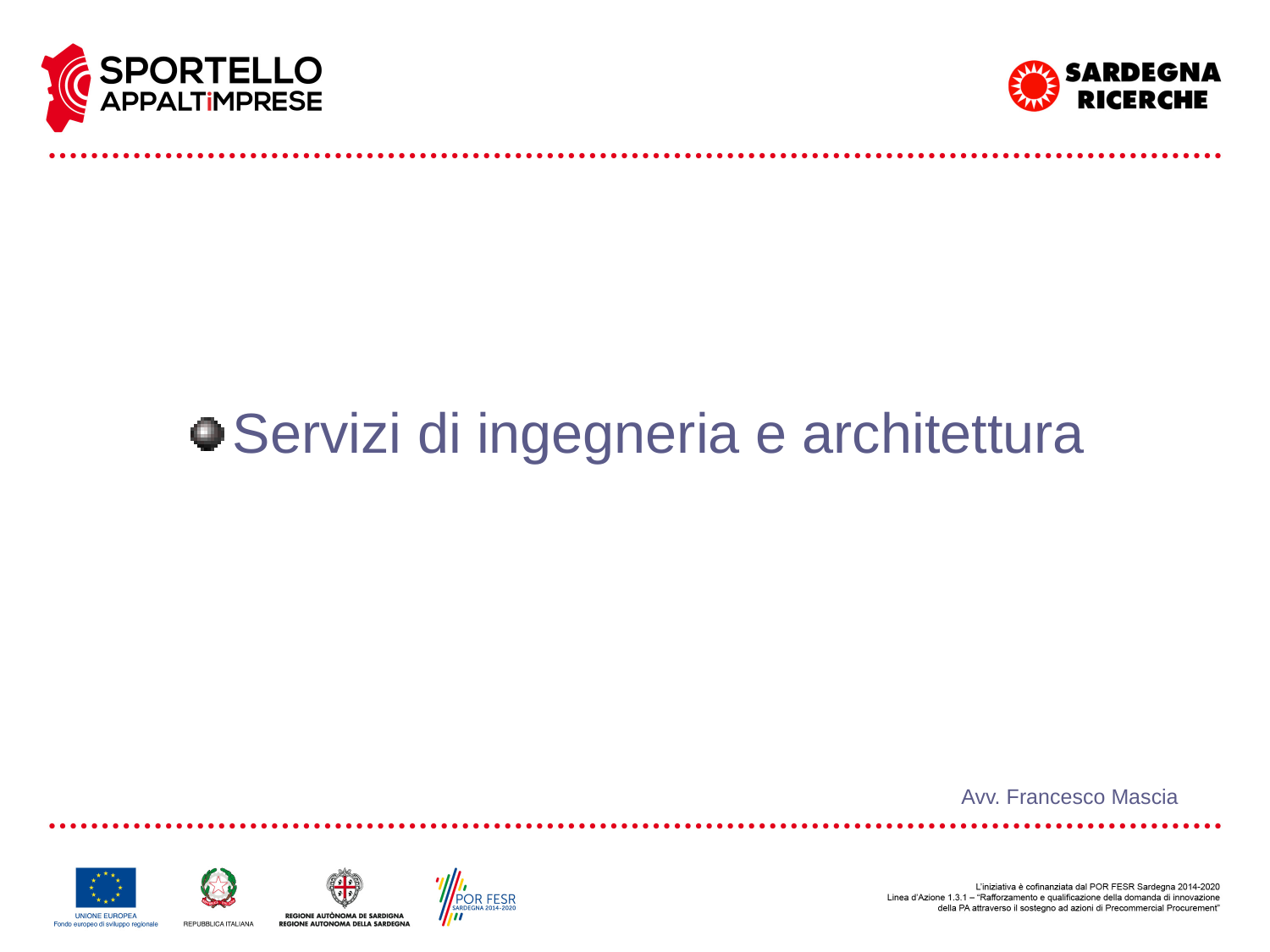

Servizi di ingegneria e architettura
Avv. Francesco Mascia